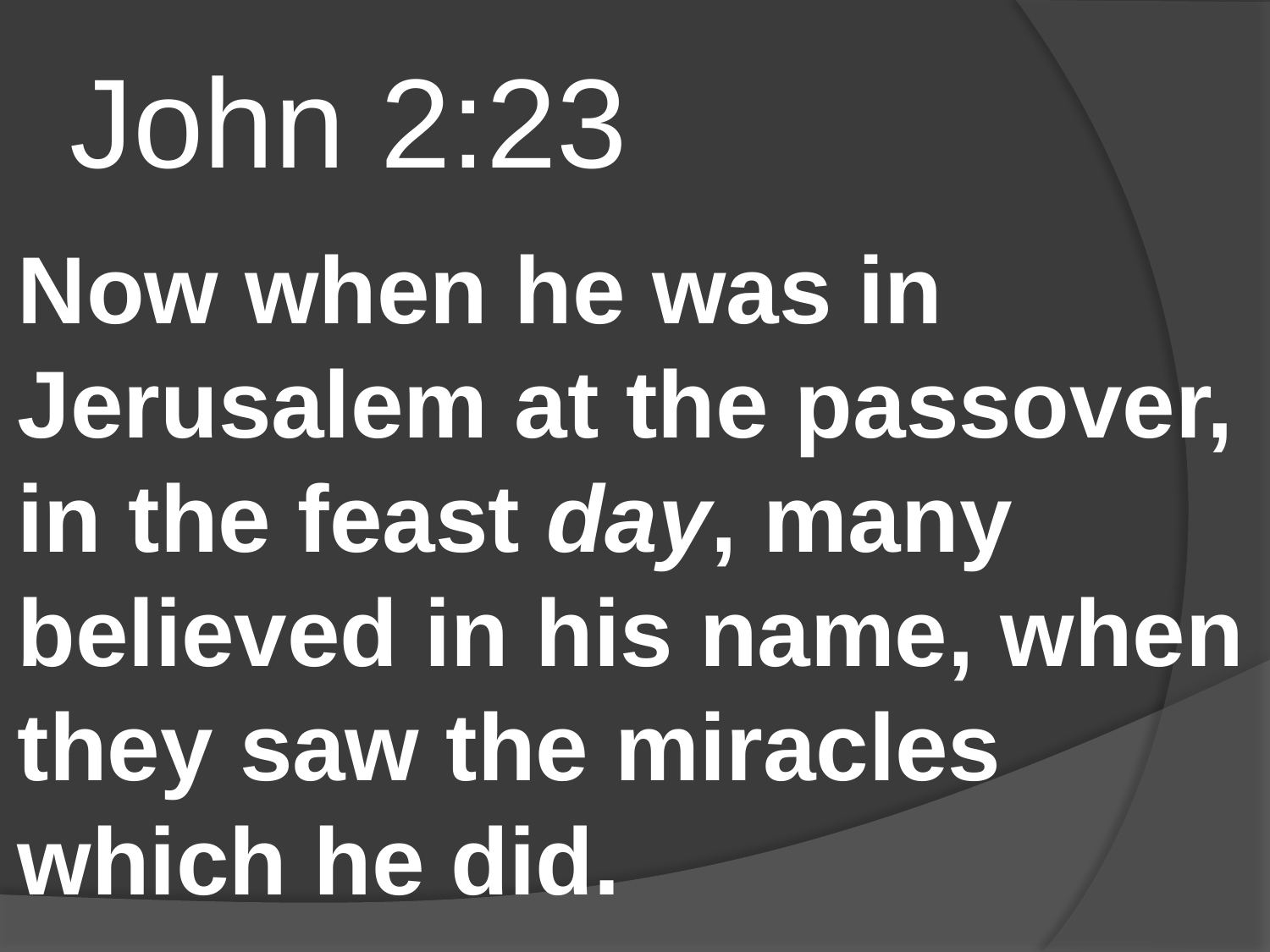

# John 2:23
Now when he was in Jerusalem at the passover, in the feast day, many believed in his name, when they saw the miracles which he did.